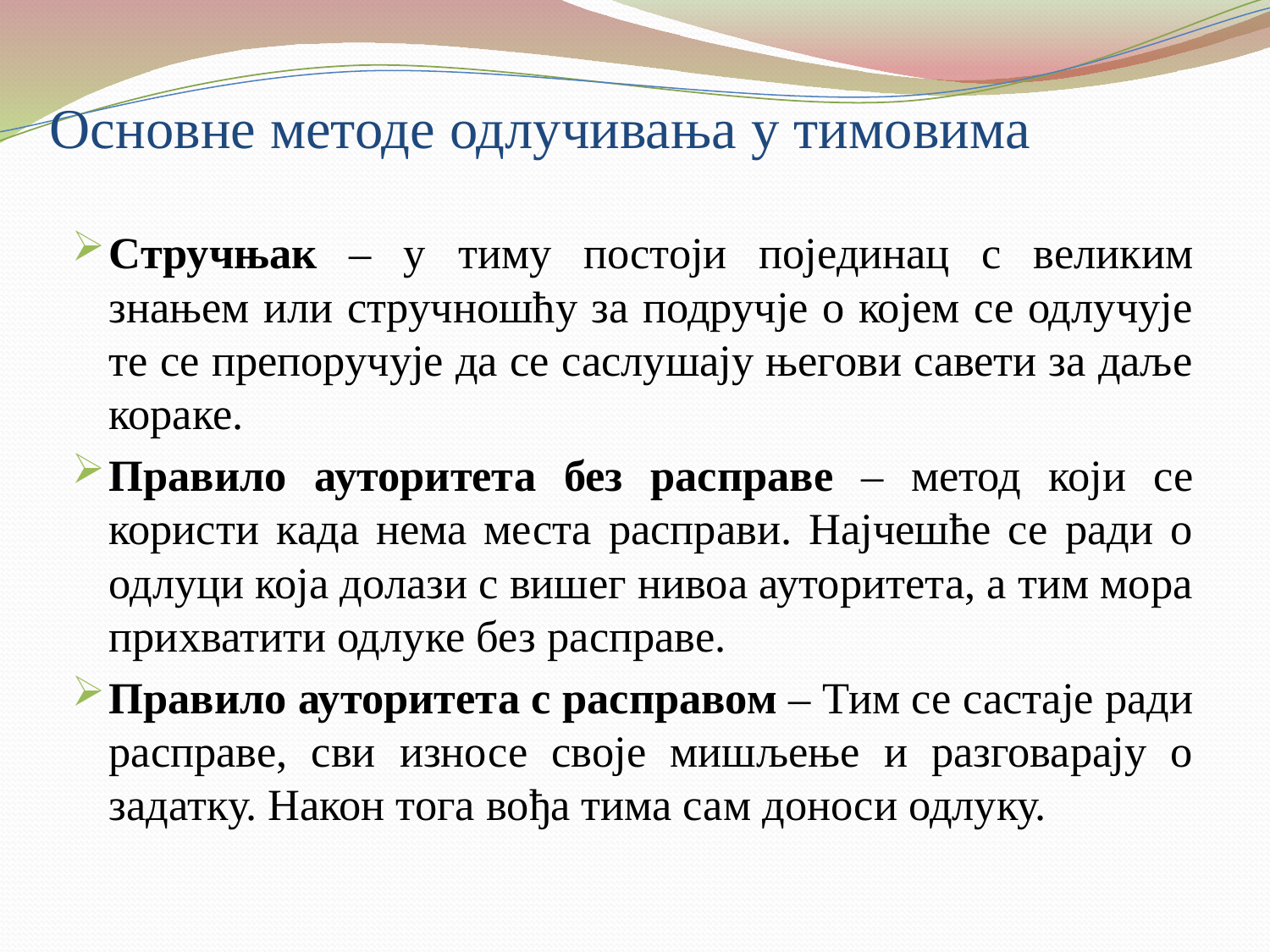

# Основне методе одлучивања у тимовима
Стручњак – у тиму постоји појединац с великим знањем или стручношћу за подручје о којем се одлучује те се препоручује да се саслушају његови савети за даље кораке.
Правило ауторитета без расправе – метод који се користи када нема места расправи. Најчешће се ради о одлуци која долази с вишег нивоа ауторитета, а тим мора прихватити одлуке без расправе.
Правило ауторитета с расправом – Тим се састаје ради расправе, сви износе своје мишљење и разговарају о задатку. Након тога вођа тима сам доноси одлуку.